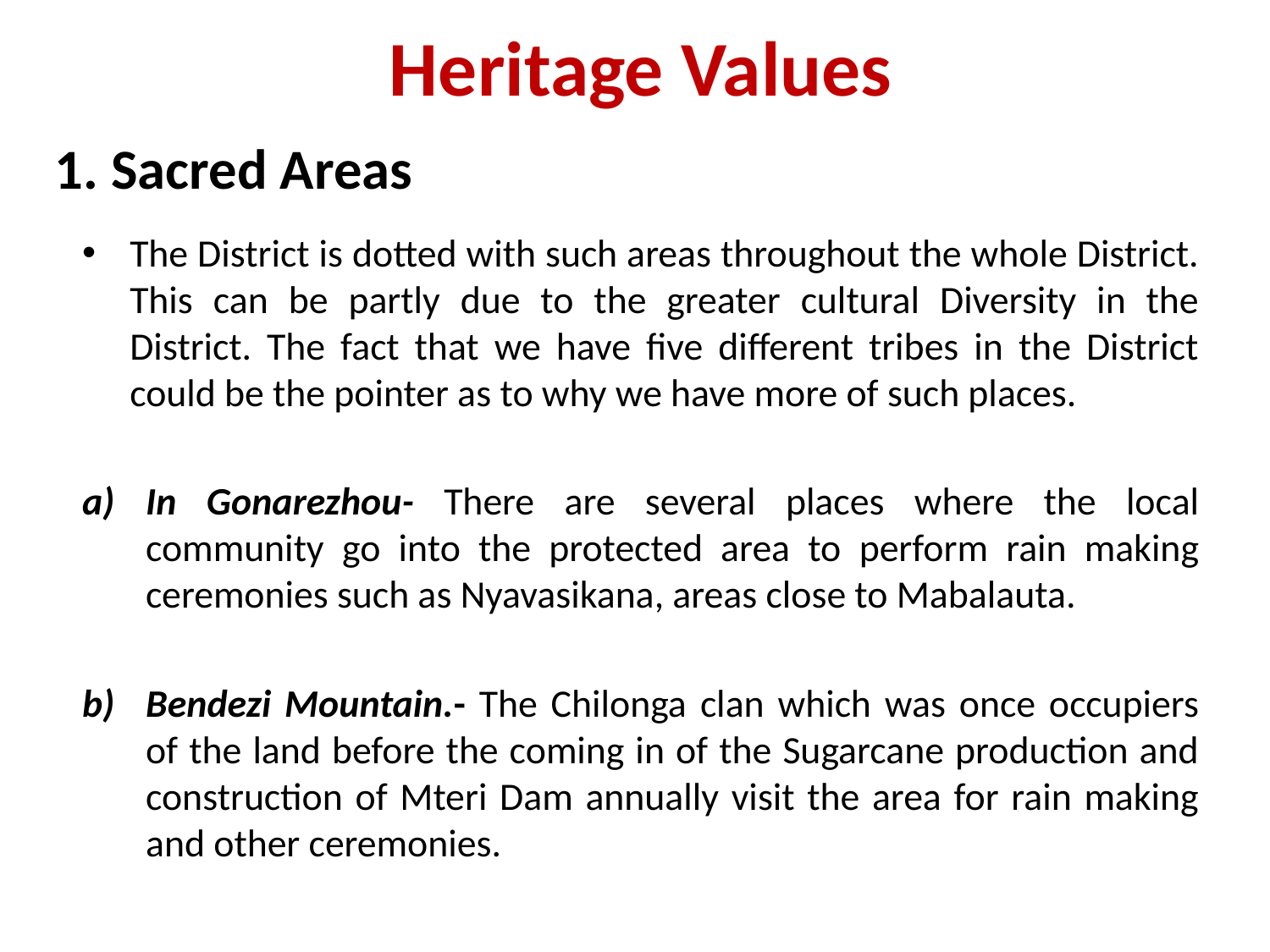

# Heritage Values
1. Sacred Areas
The District is dotted with such areas throughout the whole District. This can be partly due to the greater cultural Diversity in the District. The fact that we have five different tribes in the District could be the pointer as to why we have more of such places.

In Gonarezhou- There are several places where the local community go into the protected area to perform rain making ceremonies such as Nyavasikana, areas close to Mabalauta.

Bendezi Mountain.- The Chilonga clan which was once occupiers of the land before the coming in of the Sugarcane production and construction of Mteri Dam annually visit the area for rain making and other ceremonies.